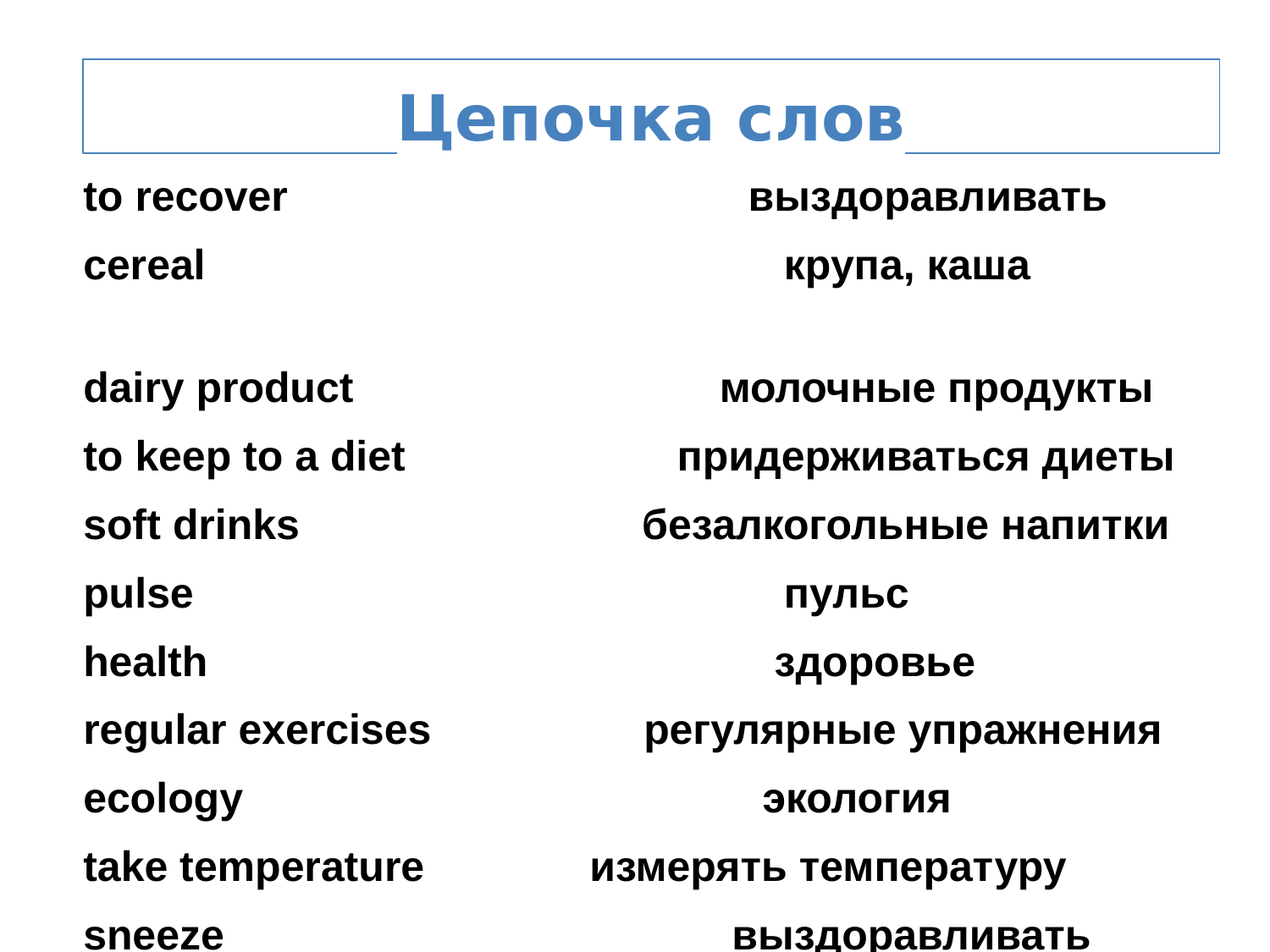

# Цепочка слов
to recover                                       выздоравливать
cereal                                                 крупа, каша
dairy product                               молочные продукты
to keep to a diet                       придерживаться диеты
soft drinks                             безалкогольные напитки
pulse                                                  пульс
health                                                здоровье
regular exercises                  регулярные упражнения
ecology                                            экология
take temperature              измерять температуру
sneeze                                           выздоравливать